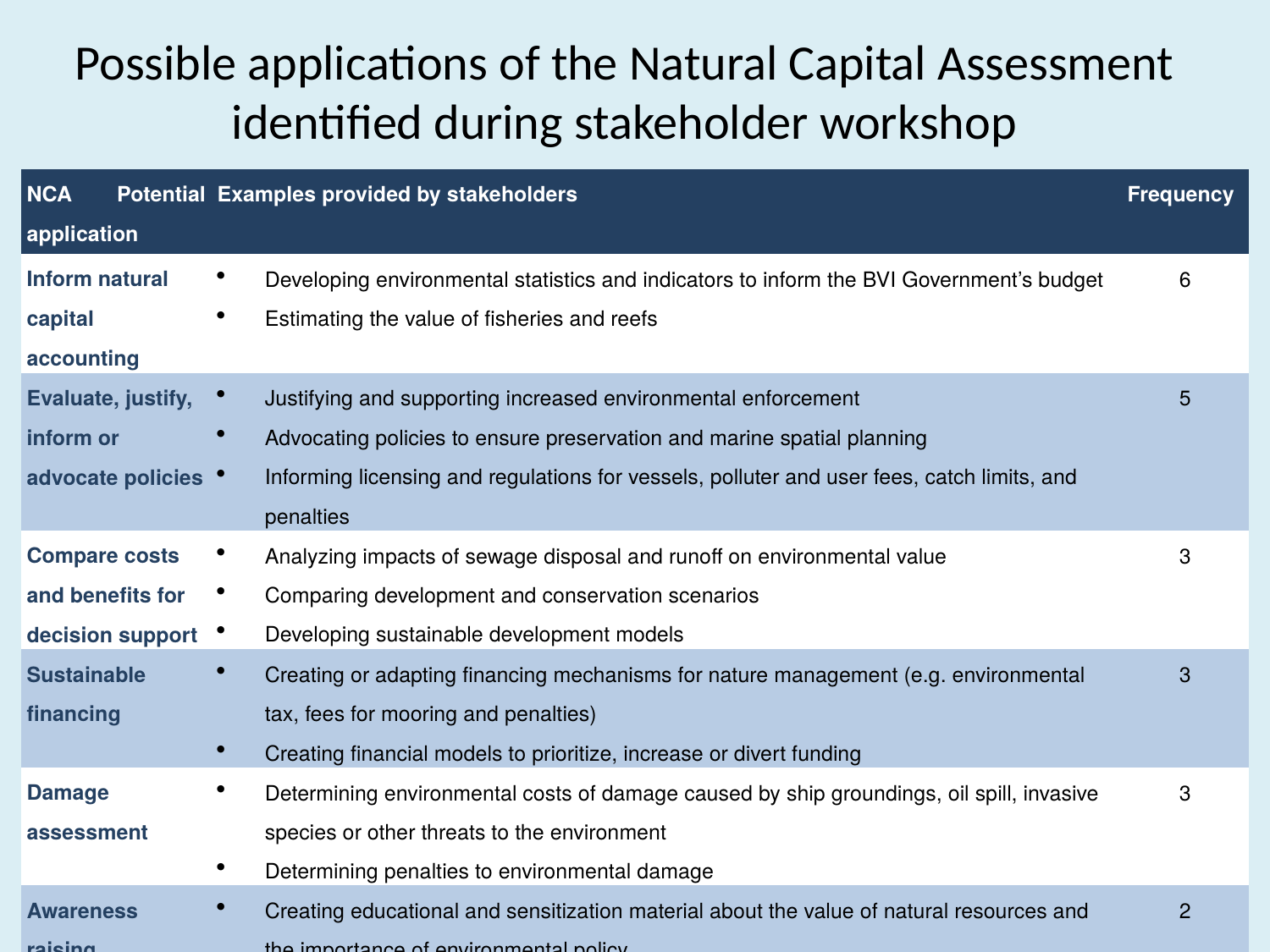

# Possible applications of the Natural Capital Assessment identified during stakeholder workshop
| NCA Potential application | Examples provided by stakeholders | Frequency |
| --- | --- | --- |
| Inform natural capital accounting | Developing environmental statistics and indicators to inform the BVI Government’s budget Estimating the value of fisheries and reefs | 6 |
| Evaluate, justify, inform or advocate policies | Justifying and supporting increased environmental enforcement Advocating policies to ensure preservation and marine spatial planning Informing licensing and regulations for vessels, polluter and user fees, catch limits, and penalties | 5 |
| Compare costs and benefits for decision support | Analyzing impacts of sewage disposal and runoff on environmental value Comparing development and conservation scenarios Developing sustainable development models | 3 |
| Sustainable financing | Creating or adapting financing mechanisms for nature management (e.g. environmental tax, fees for mooring and penalties) Creating financial models to prioritize, increase or divert funding | 3 |
| Damage assessment | Determining environmental costs of damage caused by ship groundings, oil spill, invasive species or other threats to the environment Determining penalties to environmental damage | 3 |
| Awareness raising | Creating educational and sensitization material about the value of natural resources and the importance of environmental policy | 2 |
| Spatial planning | Community planning Spatial planning of marine recreation and transportation uses | 2 |